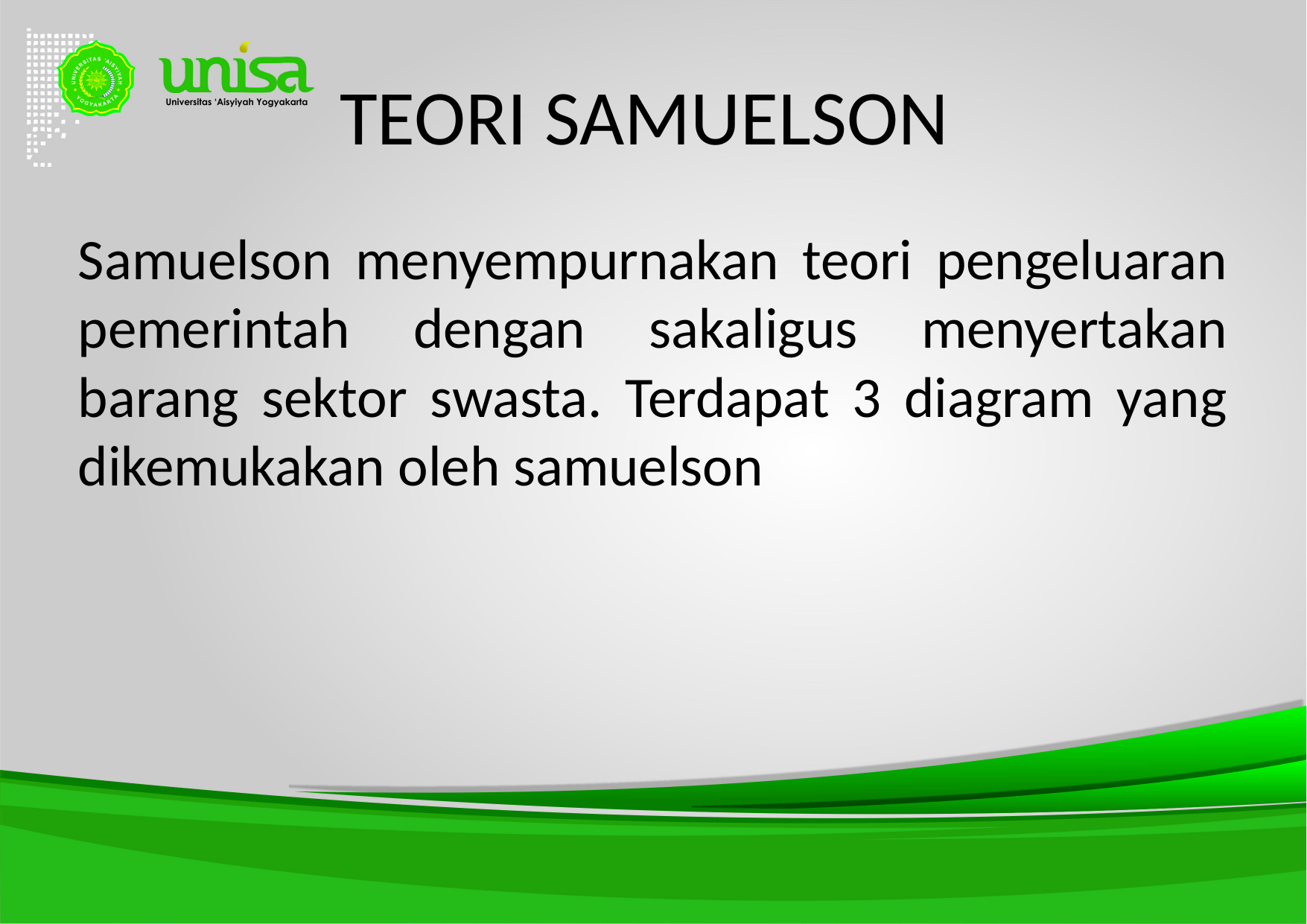

# TEORI SAMUELSON
Samuelson menyempurnakan teori pengeluaran pemerintah dengan sakaligus menyertakan barang sektor swasta. Terdapat 3 diagram yang dikemukakan oleh samuelson